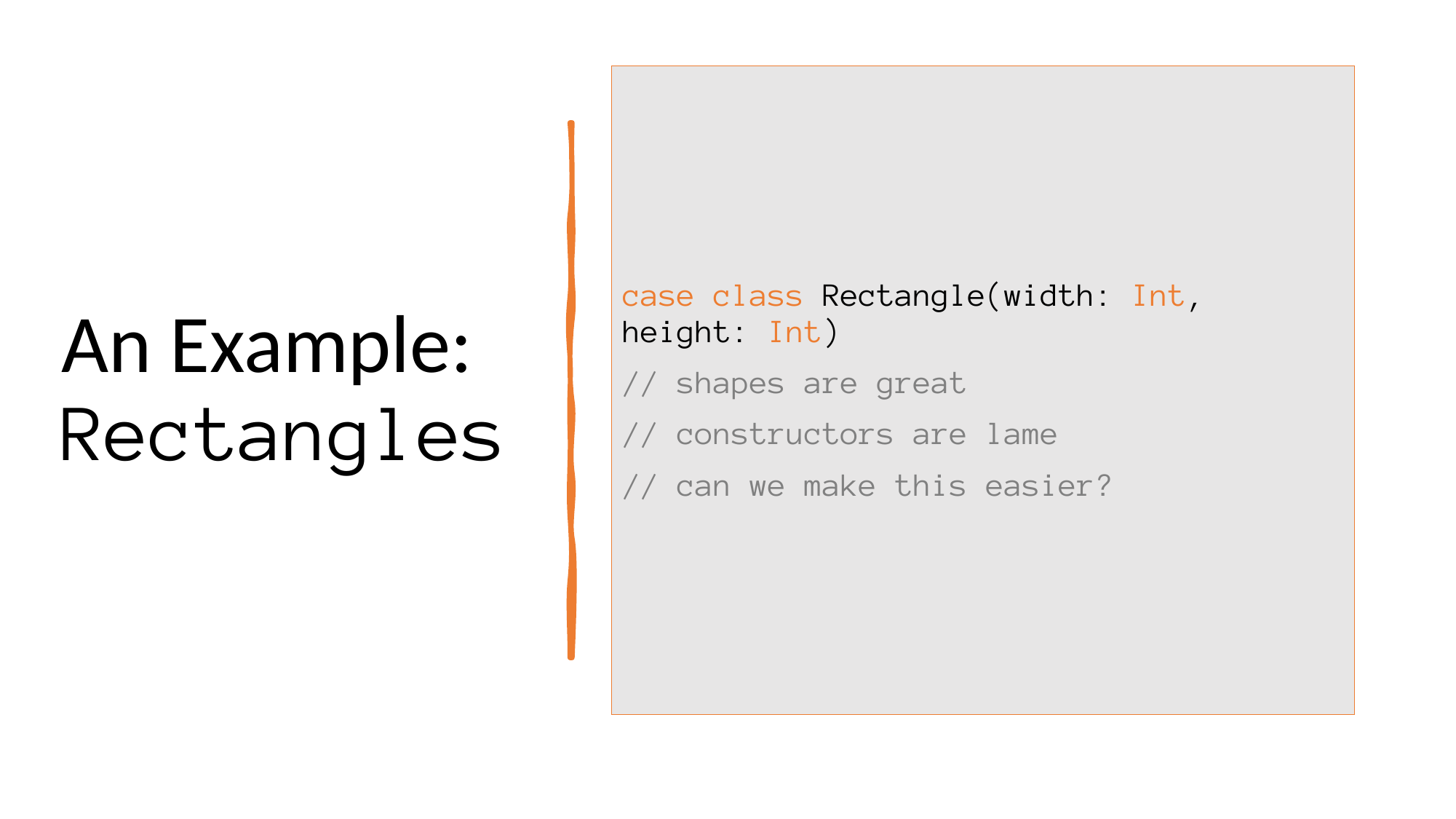

# An Example: Rectangles
case class Rectangle(width: Int, height: Int)
// shapes are great
// constructors are lame
// can we make this easier?